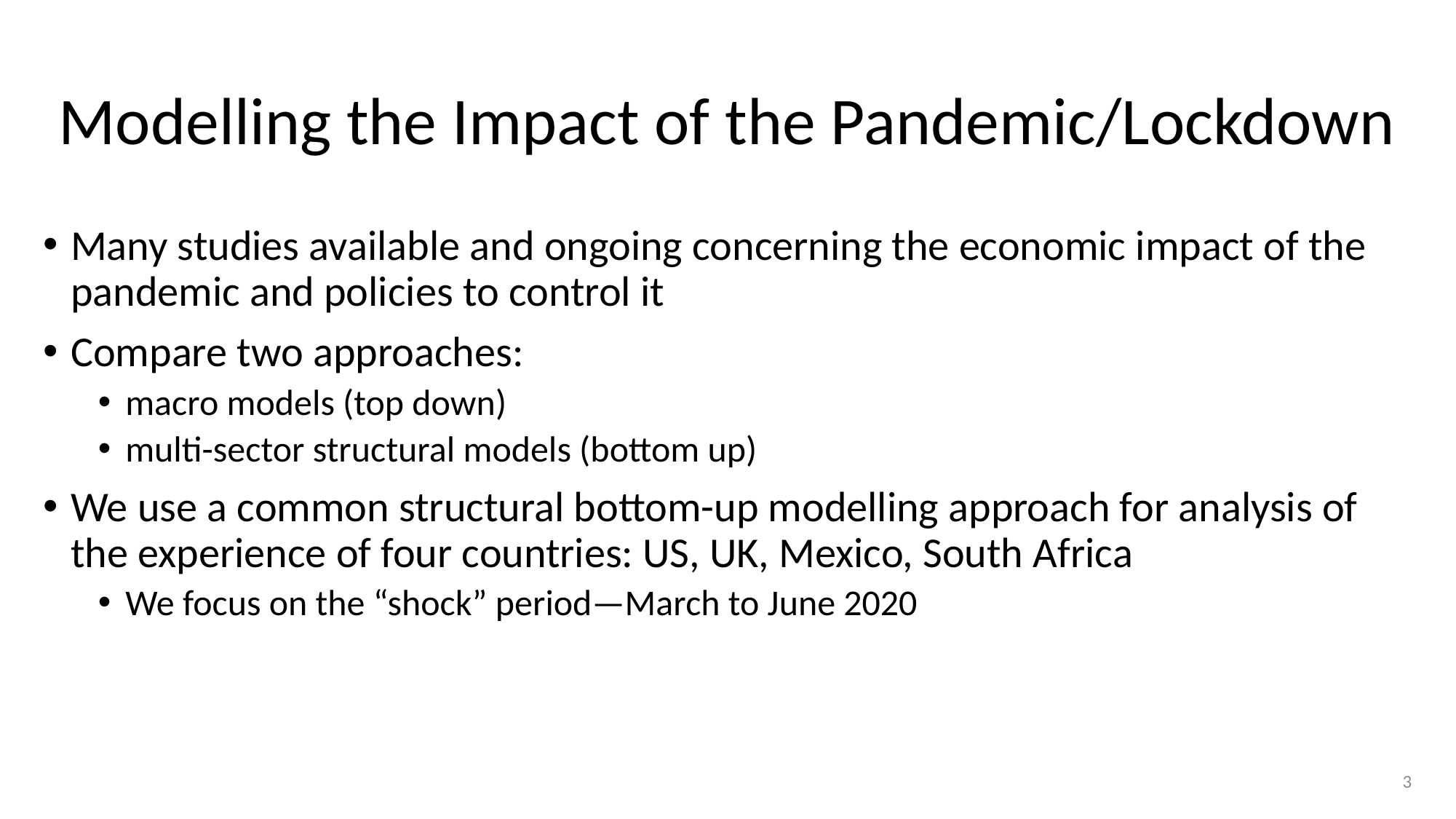

# Modelling the Impact of the Pandemic/Lockdown
Many studies available and ongoing concerning the economic impact of the pandemic and policies to control it
Compare two approaches:
macro models (top down)
multi-sector structural models (bottom up)
We use a common structural bottom-up modelling approach for analysis of the experience of four countries: US, UK, Mexico, South Africa
We focus on the “shock” period—March to June 2020

3